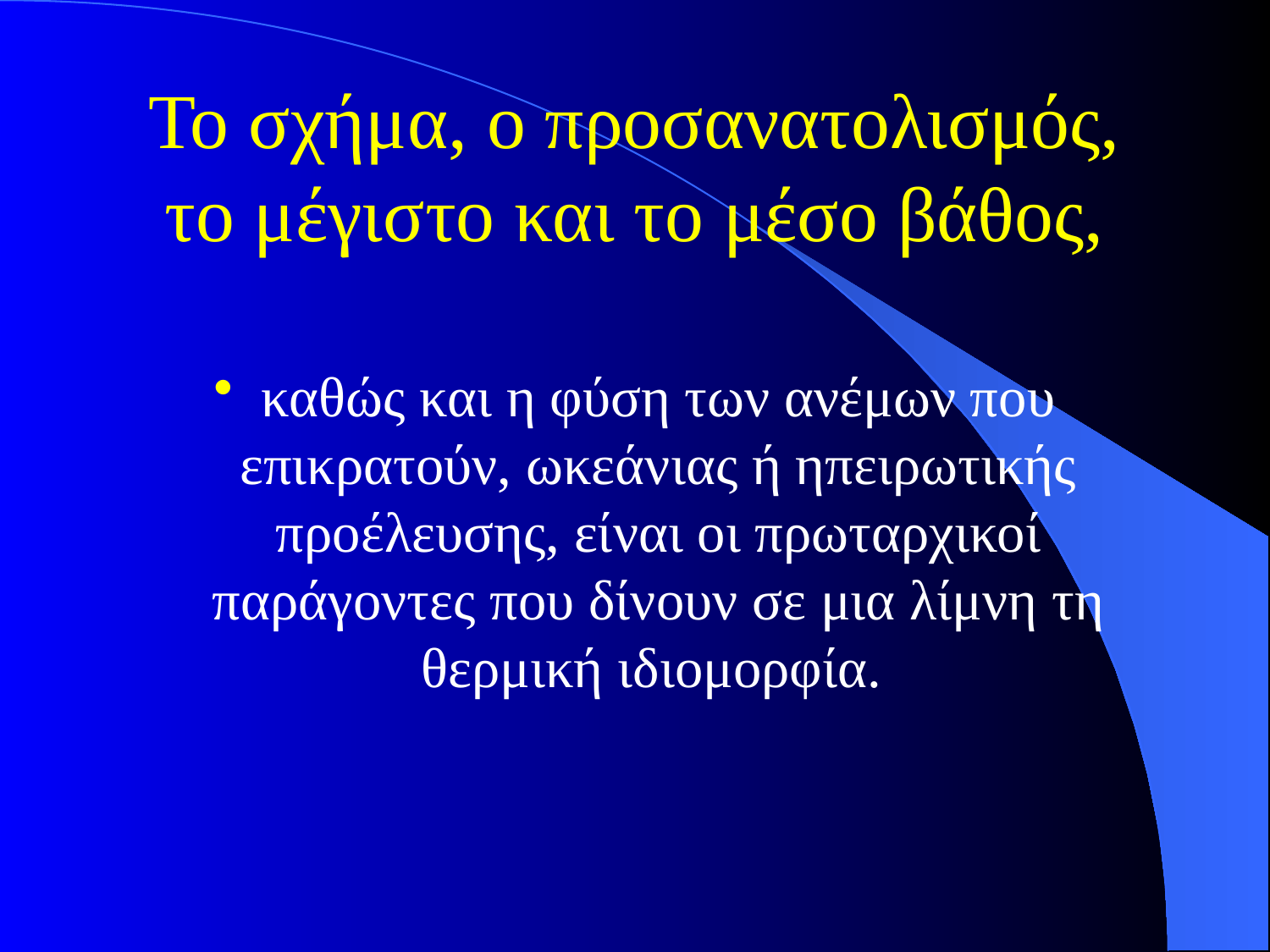

# Το σχήμα, ο προσανατολισμός, το μέγιστο και το μέσο βάθος,

καθώς και η φύση των ανέμων που επικρατούν, ωκεάνιας ή ηπειρωτικής προέλευσης, είναι οι πρωταρχικοί παράγοντες που δίνουν σε μια λίμνη τη θερμική ιδιομορφία.